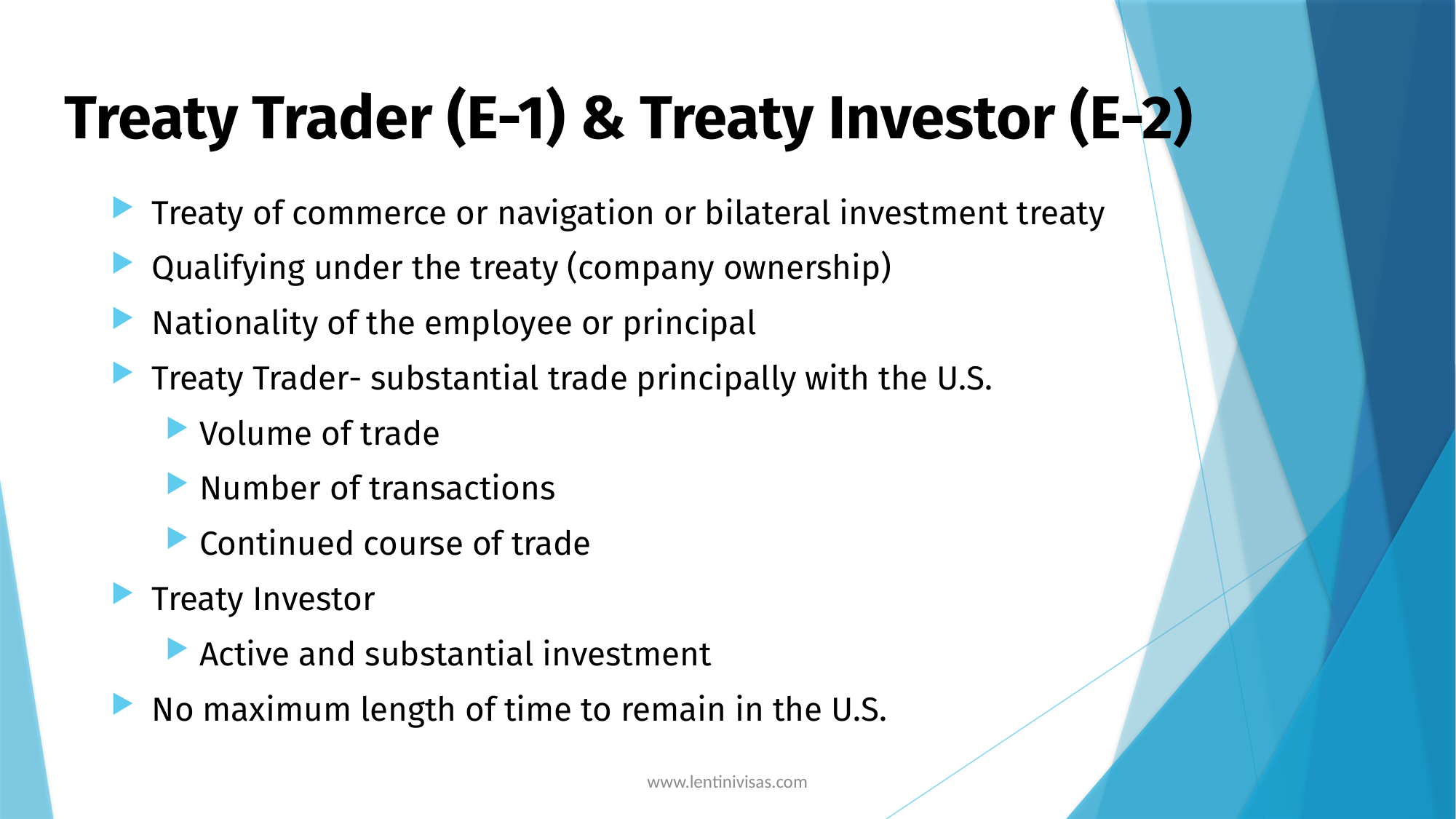

# Treaty Trader (E-1) & Treaty Investor (E-2)
Treaty of commerce or navigation or bilateral investment treaty
Qualifying under the treaty (company ownership)
Nationality of the employee or principal
Treaty Trader- substantial trade principally with the U.S.
Volume of trade
Number of transactions
Continued course of trade
Treaty Investor
Active and substantial investment
No maximum length of time to remain in the U.S.

www.lentinivisas.com